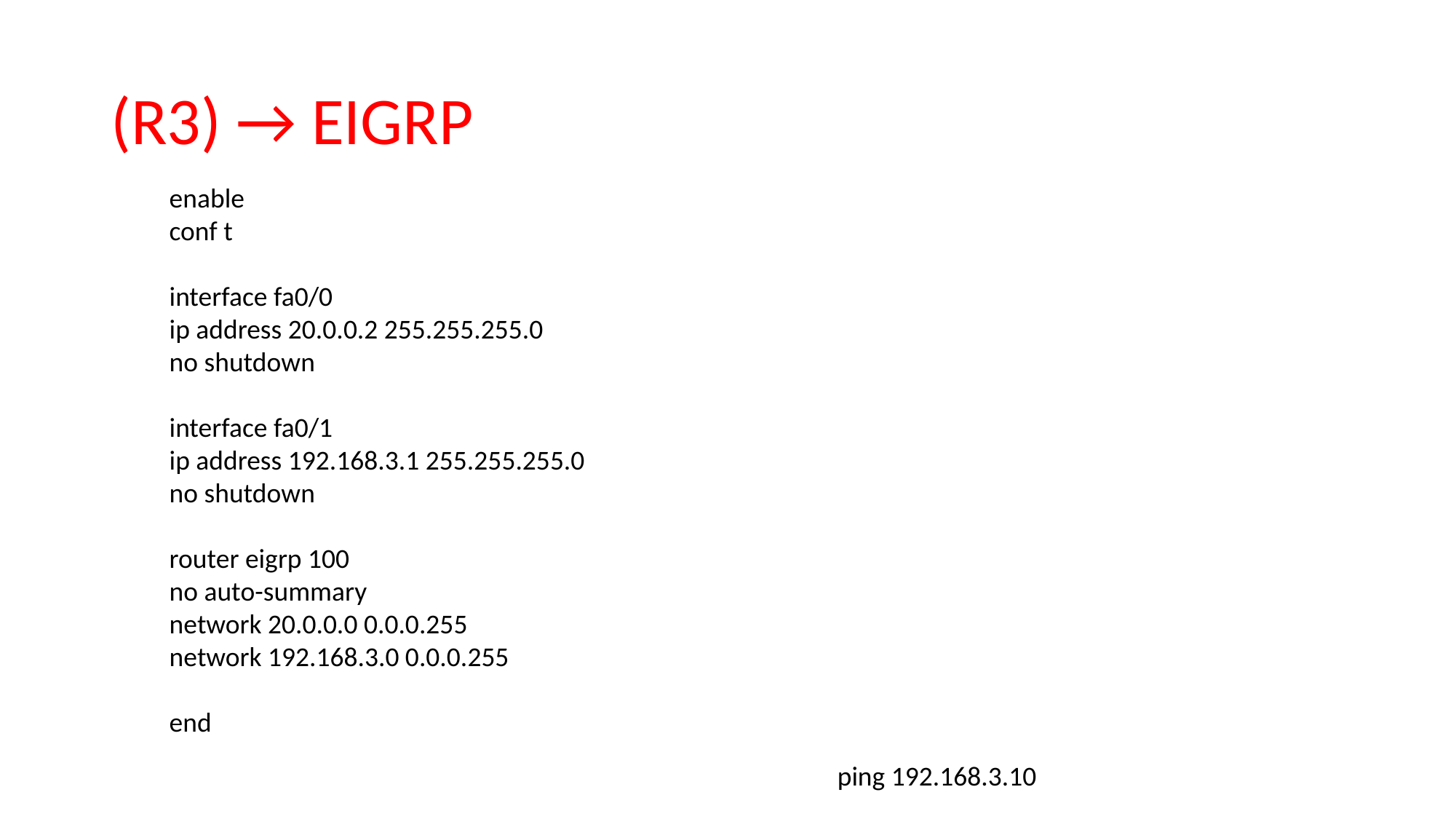

# (R3) → EIGRP
enable
conf t

interface fa0/0
ip address 20.0.0.2 255.255.255.0
no shutdown

interface fa0/1
ip address 192.168.3.1 255.255.255.0
no shutdown

router eigrp 100
no auto-summary
network 20.0.0.0 0.0.0.255
network 192.168.3.0 0.0.0.255

end
ping 192.168.3.10